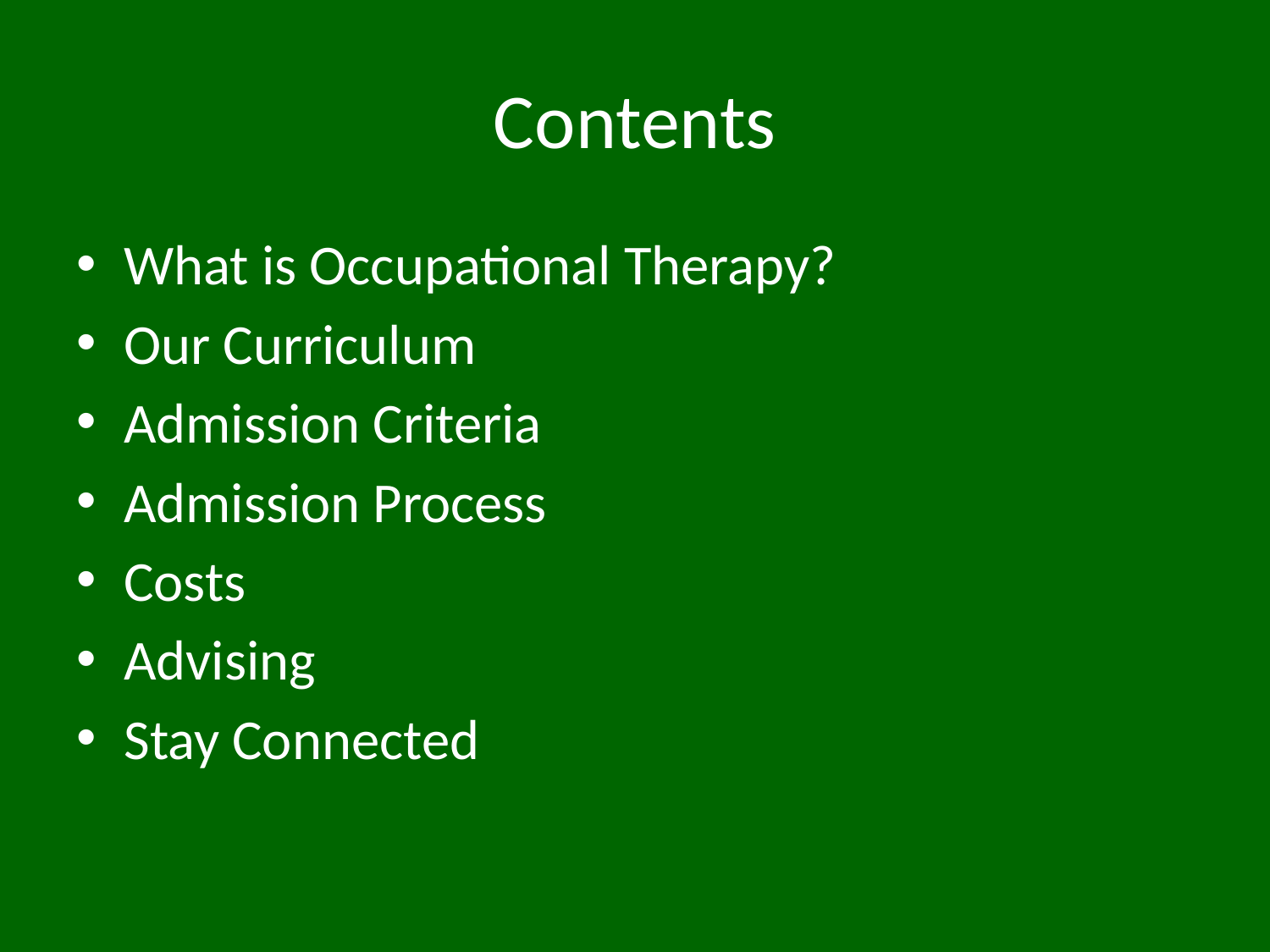

# Contents
What is Occupational Therapy?
Our Curriculum
Admission Criteria
Admission Process
Costs
Advising
Stay Connected